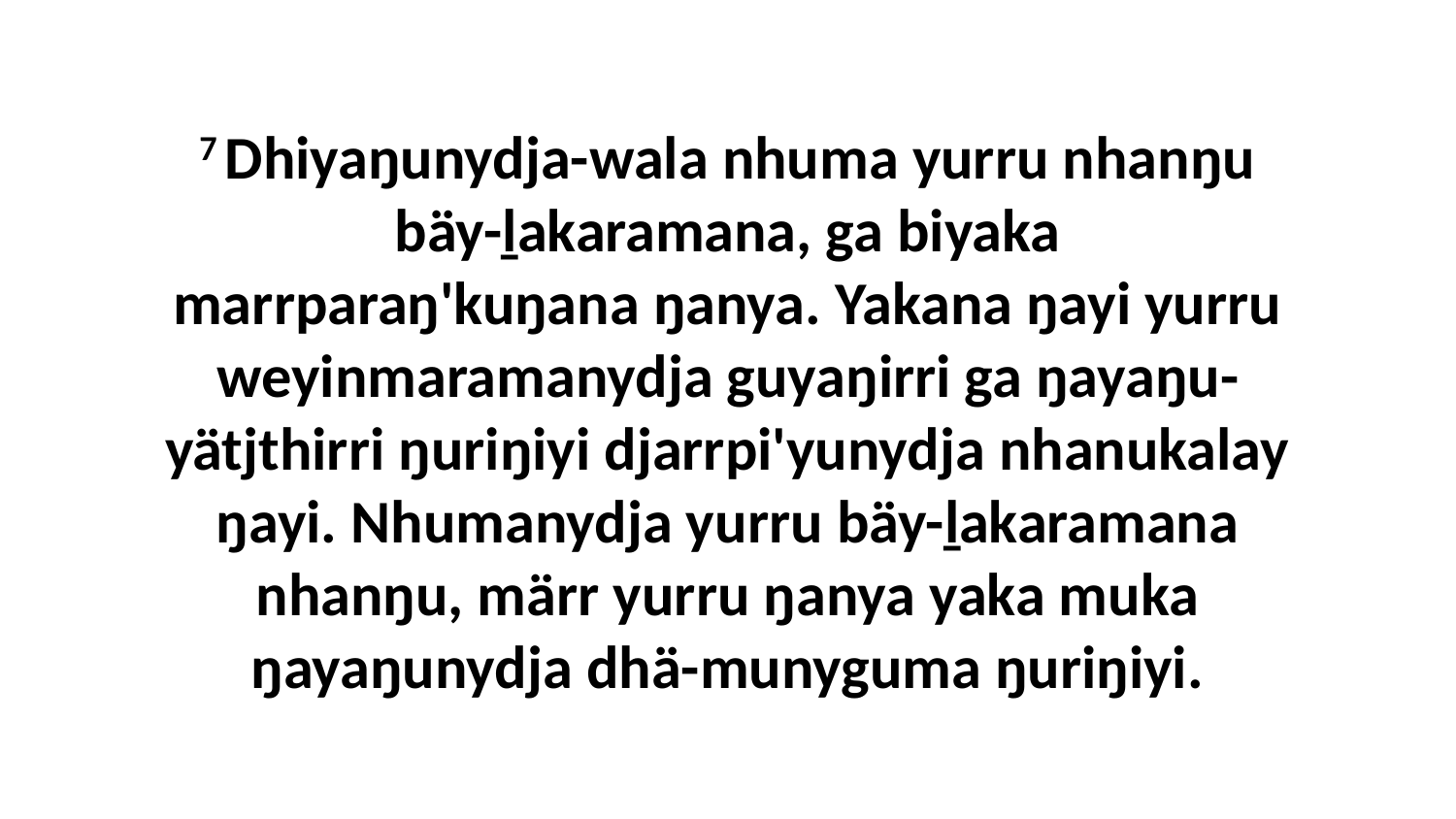

7 Dhiyaŋunydja-wala nhuma yurru nhanŋu bäy-ḻakaramana, ga biyaka marrparaŋ'kuŋana ŋanya. Yakana ŋayi yurru weyinmaramanydja guyaŋirri ga ŋayaŋu-yätjthirri ŋuriŋiyi djarrpi'yunydja nhanukalay ŋayi. Nhumanydja yurru bäy-ḻakaramana nhanŋu, märr yurru ŋanya yaka muka ŋayaŋunydja dhä-munyguma ŋuriŋiyi.